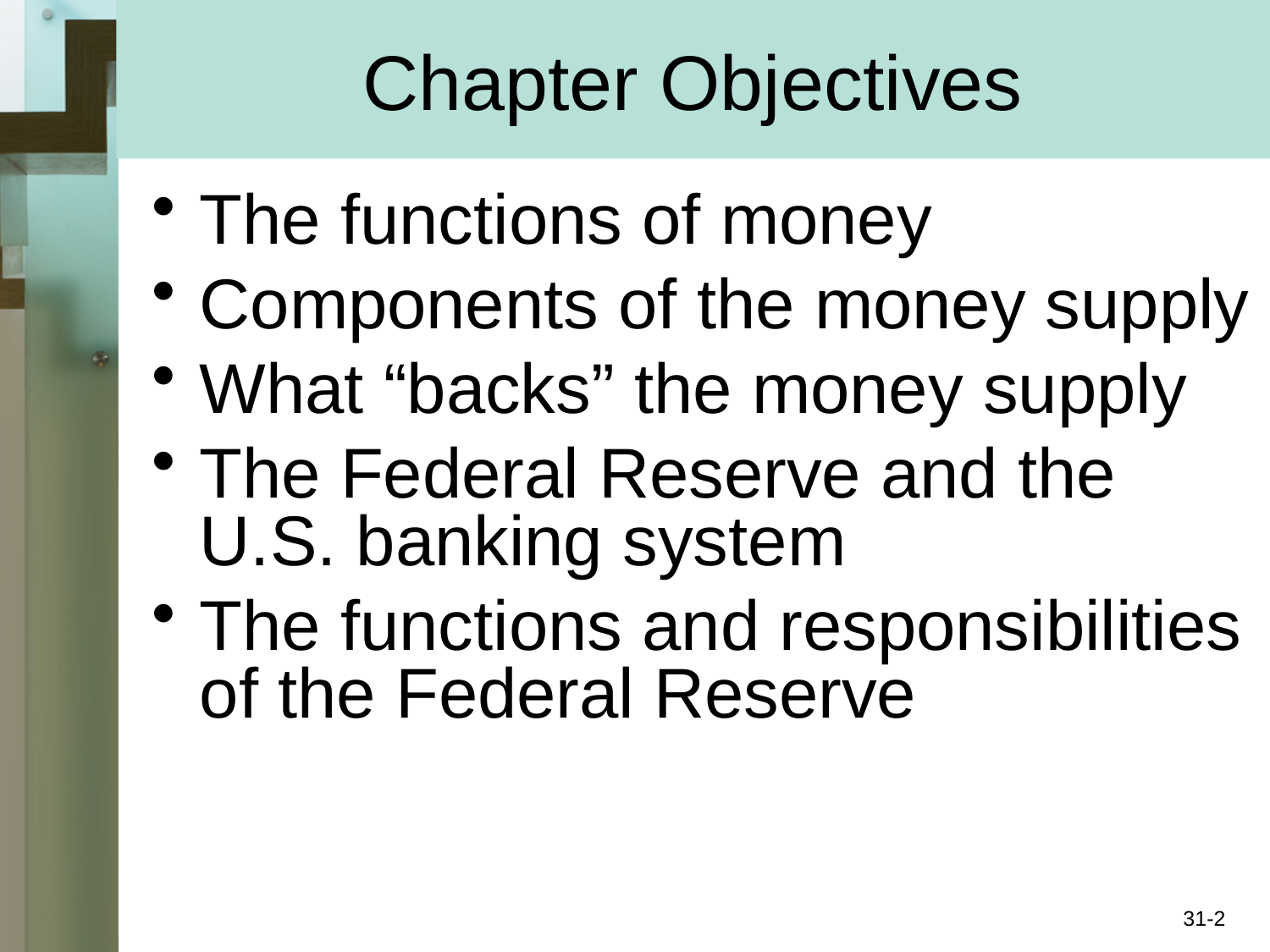

# Chapter Objectives
The functions of money
Components of the money supply
What “backs” the money supply
The Federal Reserve and the U.S. banking system
The functions and responsibilities of the Federal Reserve
31-2